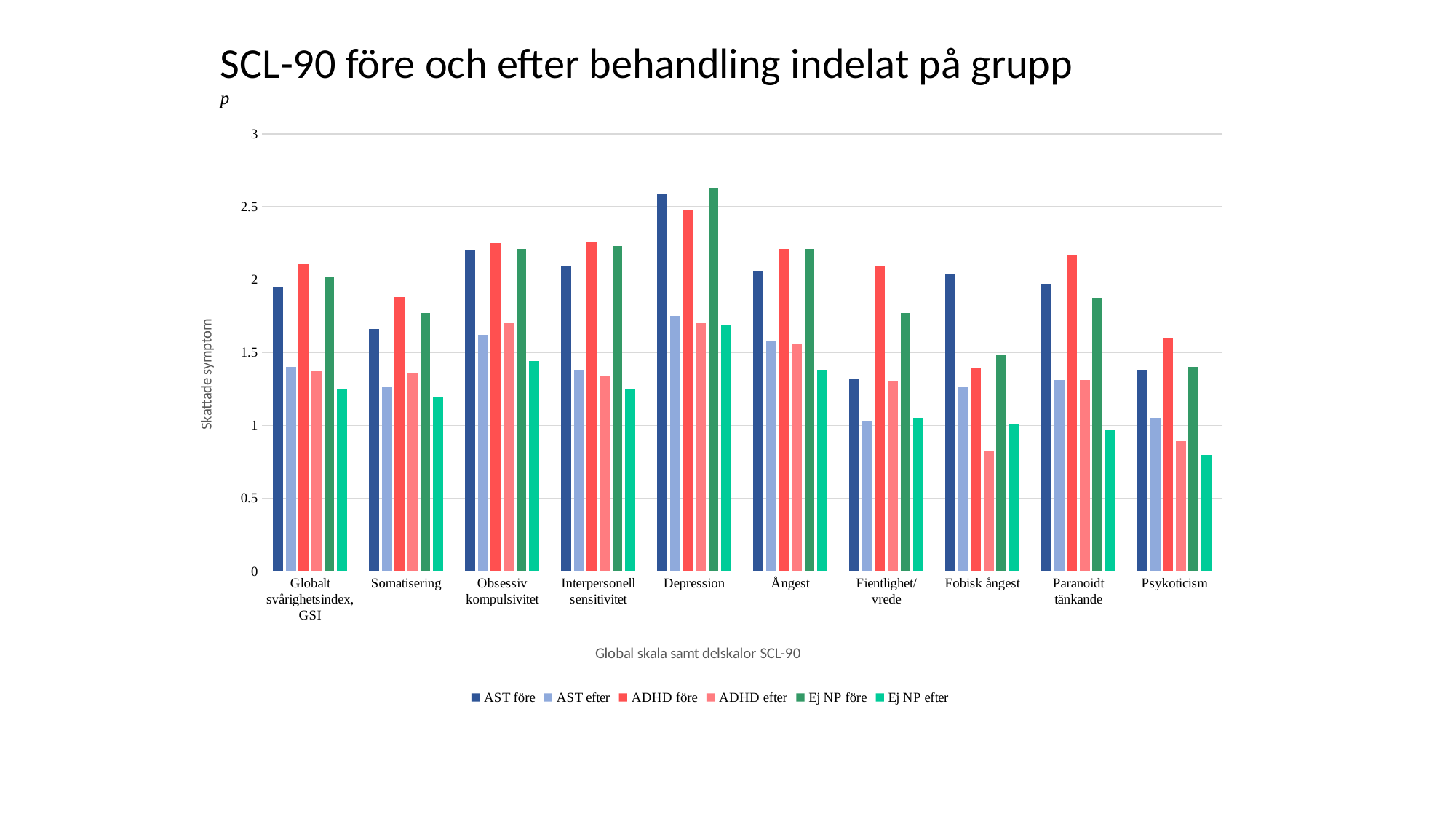

SCL-90 före och efter behandling indelat på grupp
p

### Chart

| Category | AST före | AST efter | ADHD före | ADHD efter | Ej NP före | Ej NP efter |
|---|---|---|---|---|---|---|
| Globalt svårighetsindex, GSI | 1.95 | 1.4 | 2.11 | 1.37 | 2.02 | 1.25 |
| Somatisering | 1.66 | 1.26 | 1.88 | 1.36 | 1.77 | 1.19 |
| Obsessiv kompulsivitet | 2.2 | 1.62 | 2.25 | 1.7 | 2.21 | 1.44 |
| Interpersonell sensitivitet | 2.09 | 1.38 | 2.26 | 1.34 | 2.23 | 1.25 |
| Depression | 2.59 | 1.75 | 2.48 | 1.7 | 2.63 | 1.69 |
| Ångest | 2.06 | 1.58 | 2.21 | 1.56 | 2.21 | 1.38 |
| Fientlighet/ vrede | 1.32 | 1.03 | 2.09 | 1.3 | 1.77 | 1.05 |
| Fobisk ångest | 2.04 | 1.26 | 1.39 | 0.82 | 1.48 | 1.01 |
| Paranoidt tänkande | 1.97 | 1.31 | 2.17 | 1.31 | 1.87 | 0.97 |
| Psykoticism | 1.38 | 1.05 | 1.6 | 0.89 | 1.4 | 0.8 |